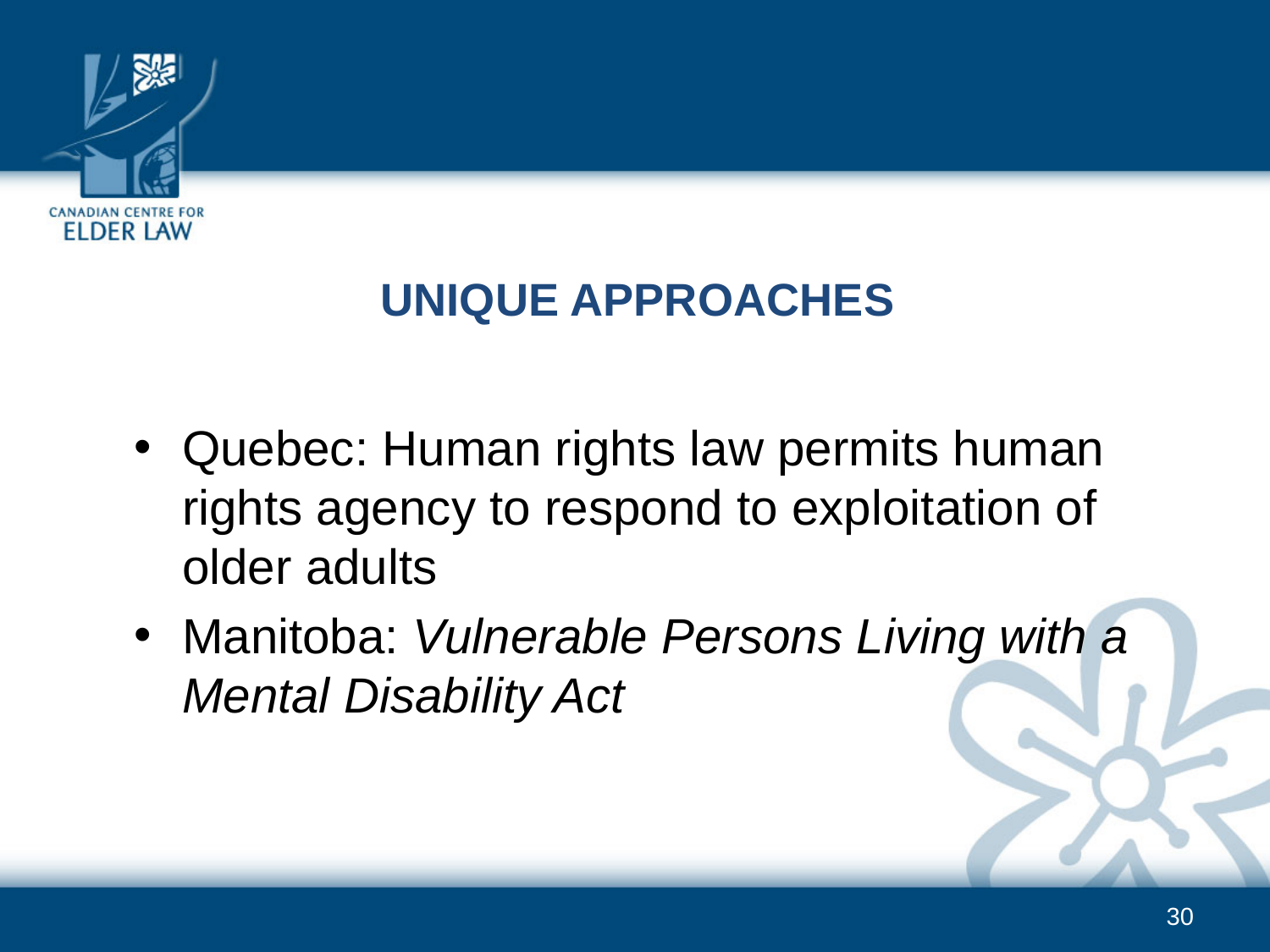

Unique approaches
Quebec: Human rights law permits human rights agency to respond to exploitation of older adults
Manitoba: Vulnerable Persons Living with a Mental Disability Act